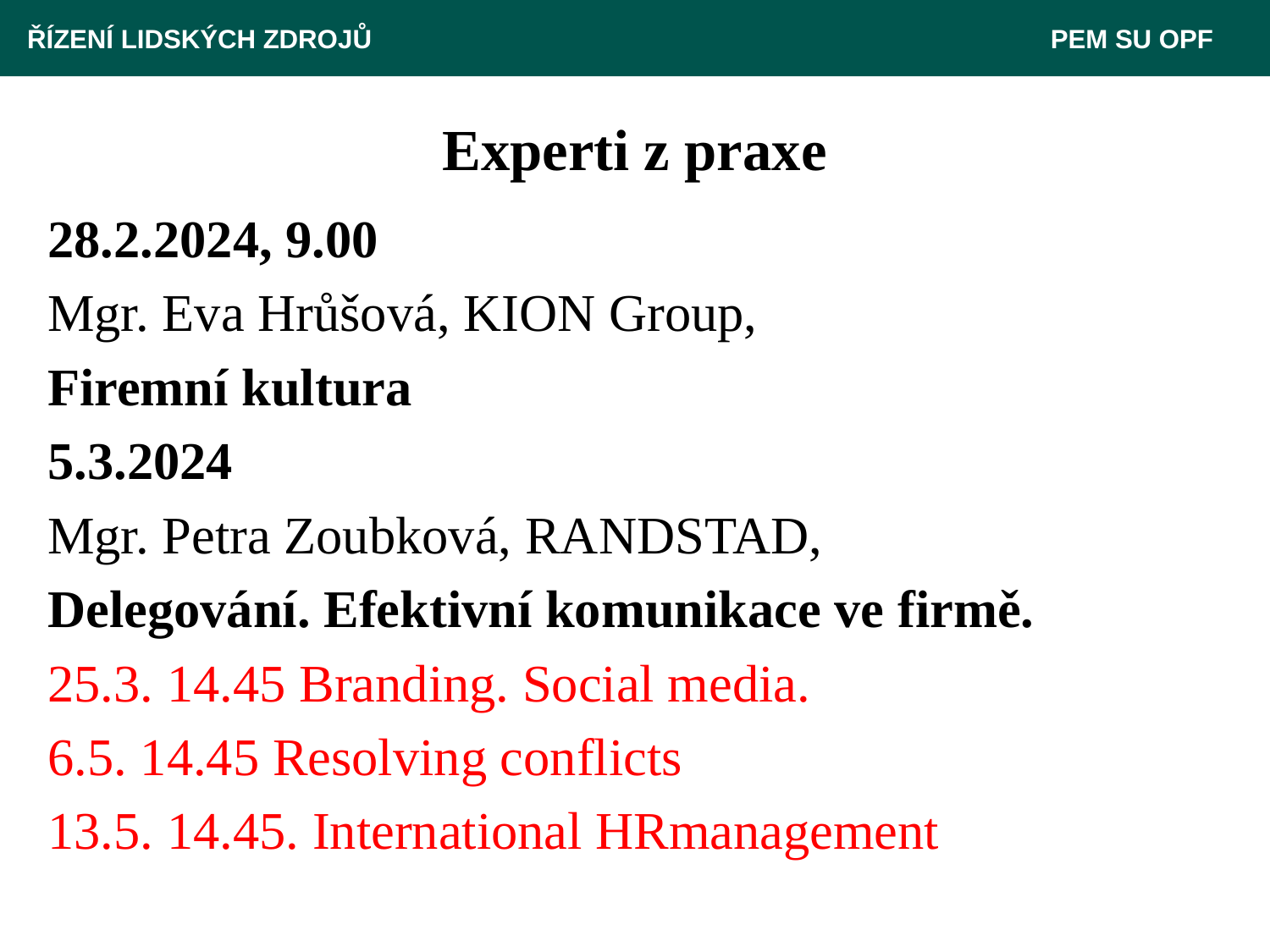

ŘÍZENÍ LIDSKÝCH ZDROJŮ     					   PEM SU OPF
# Experti z praxe
28.2.2024, 9.00
Mgr. Eva Hrůšová, KION Group,
Firemní kultura
5.3.2024
Mgr. Petra Zoubková, RANDSTAD,
Delegování. Efektivní komunikace ve firmě.
25.3. 14.45 Branding. Social media.
6.5. 14.45 Resolving conflicts
13.5. 14.45. International HRmanagement